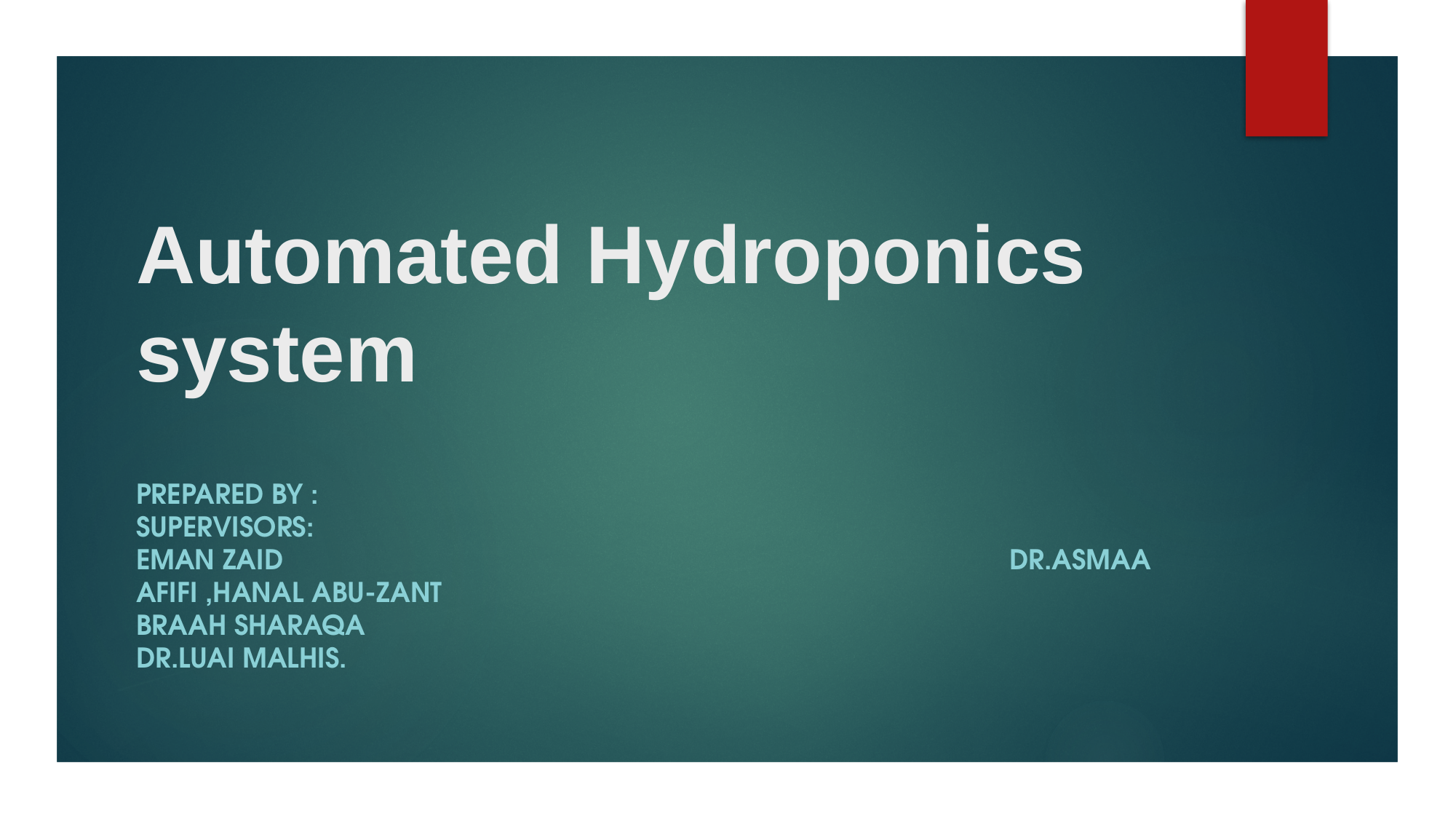

# Automated Hydroponics system
Prepared by :   								Supervisors:
Eman Zaid 							Dr.Asmaa Afifi ,Hanal Abu-Zant
Braah Sharaqa          							Dr.Luai Malhis.